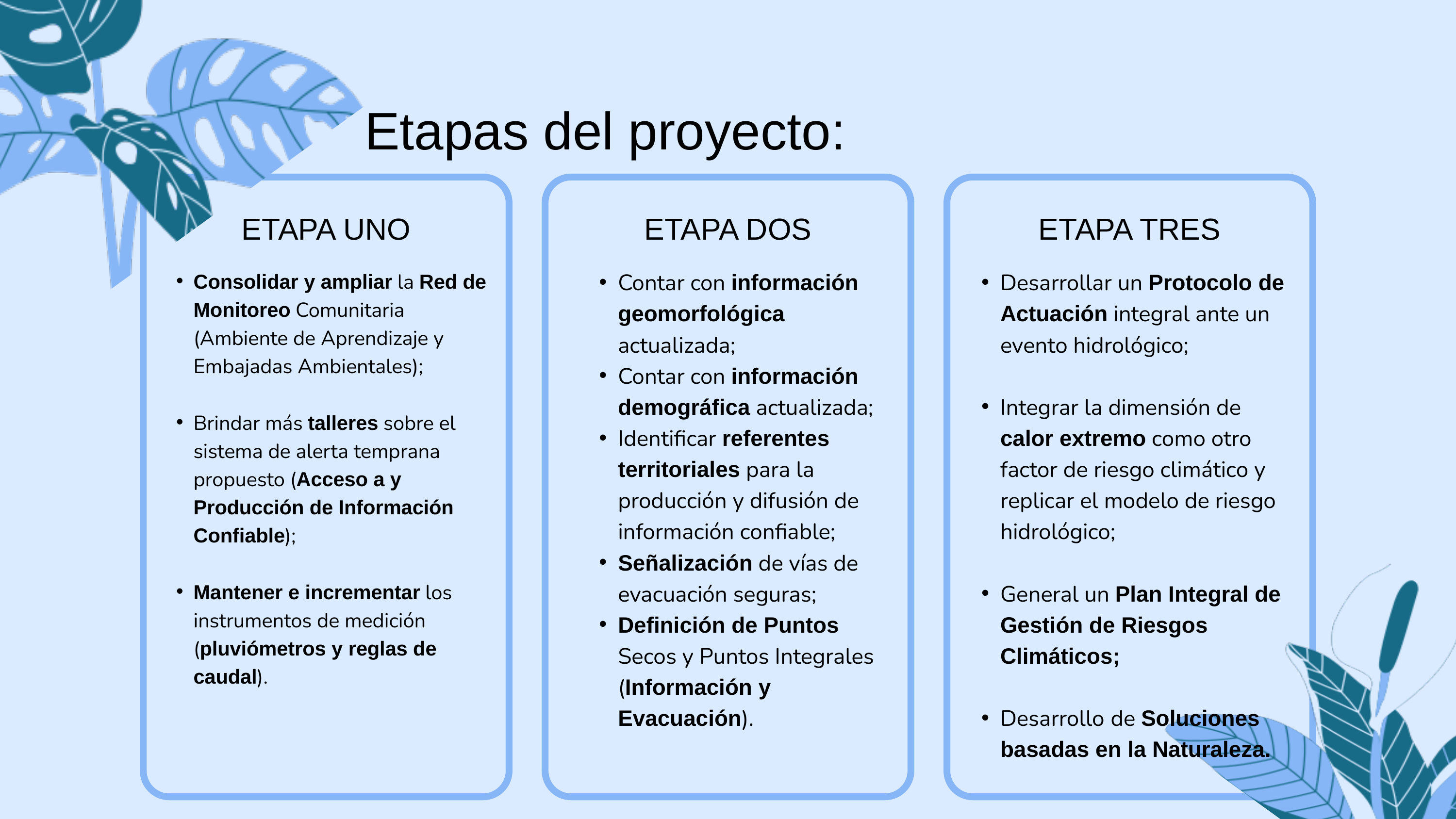

Etapas del proyecto:

ETAPA UNO
ETAPA DOS
ETAPA TRES
Contar con información geomorfológica actualizada;
Contar con información demográfica actualizada;
Identificar referentes territoriales para la producción y difusión de información confiable;
Señalización de vías de evacuación seguras;
Definición de Puntos Secos y Puntos Integrales (Información y Evacuación).

Desarrollar un Protocolo de Actuación integral ante un evento hidrológico;

Integrar la dimensión de calor extremo como otro factor de riesgo climático y replicar el modelo de riesgo hidrológico;

General un Plan Integral de Gestión de Riesgos Climáticos;

Desarrollo de Soluciones basadas en la Naturaleza.
Consolidar y ampliar la Red de Monitoreo Comunitaria (Ambiente de Aprendizaje y Embajadas Ambientales);

Brindar más talleres sobre el sistema de alerta temprana propuesto (Acceso a y Producción de Información Confiable);

Mantener e incrementar los instrumentos de medición (pluviómetros y reglas de caudal).